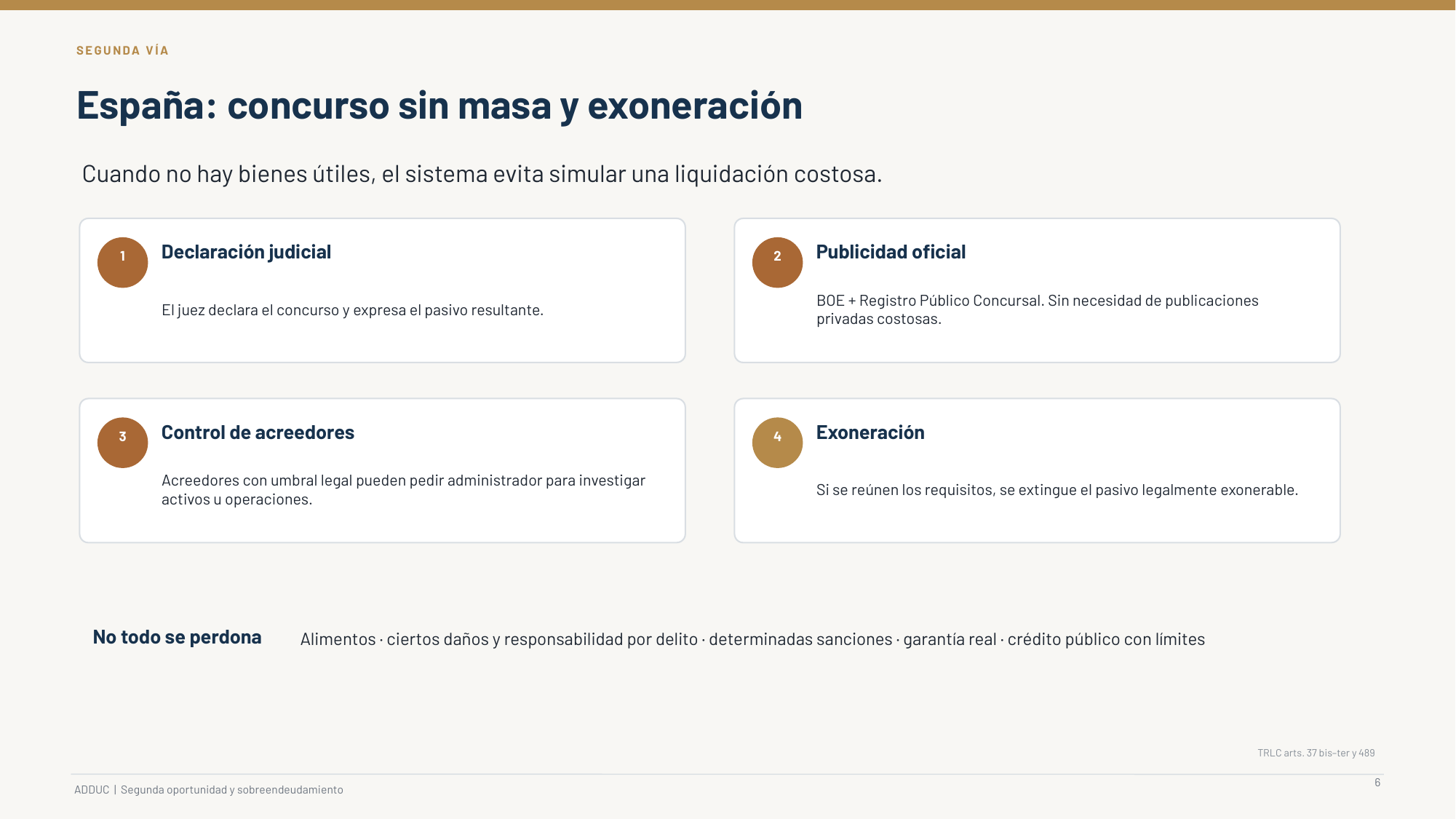

SEGUNDA VÍA
España: concurso sin masa y exoneración
Cuando no hay bienes útiles, el sistema evita simular una liquidación costosa.

Declaración judicial
Publicidad oficial

1
2
El juez declara el concurso y expresa el pasivo resultante.
BOE + Registro Público Concursal. Sin necesidad de publicaciones privadas costosas.

Control de acreedores
Exoneración

3
4
Acreedores con umbral legal pueden pedir administrador para investigar activos u operaciones.
Si se reúnen los requisitos, se extingue el pasivo legalmente exonerable.
Alimentos · ciertos daños y responsabilidad por delito · determinadas sanciones · garantía real · crédito público con límites
No todo se perdona
TRLC arts. 37 bis–ter y 489
6